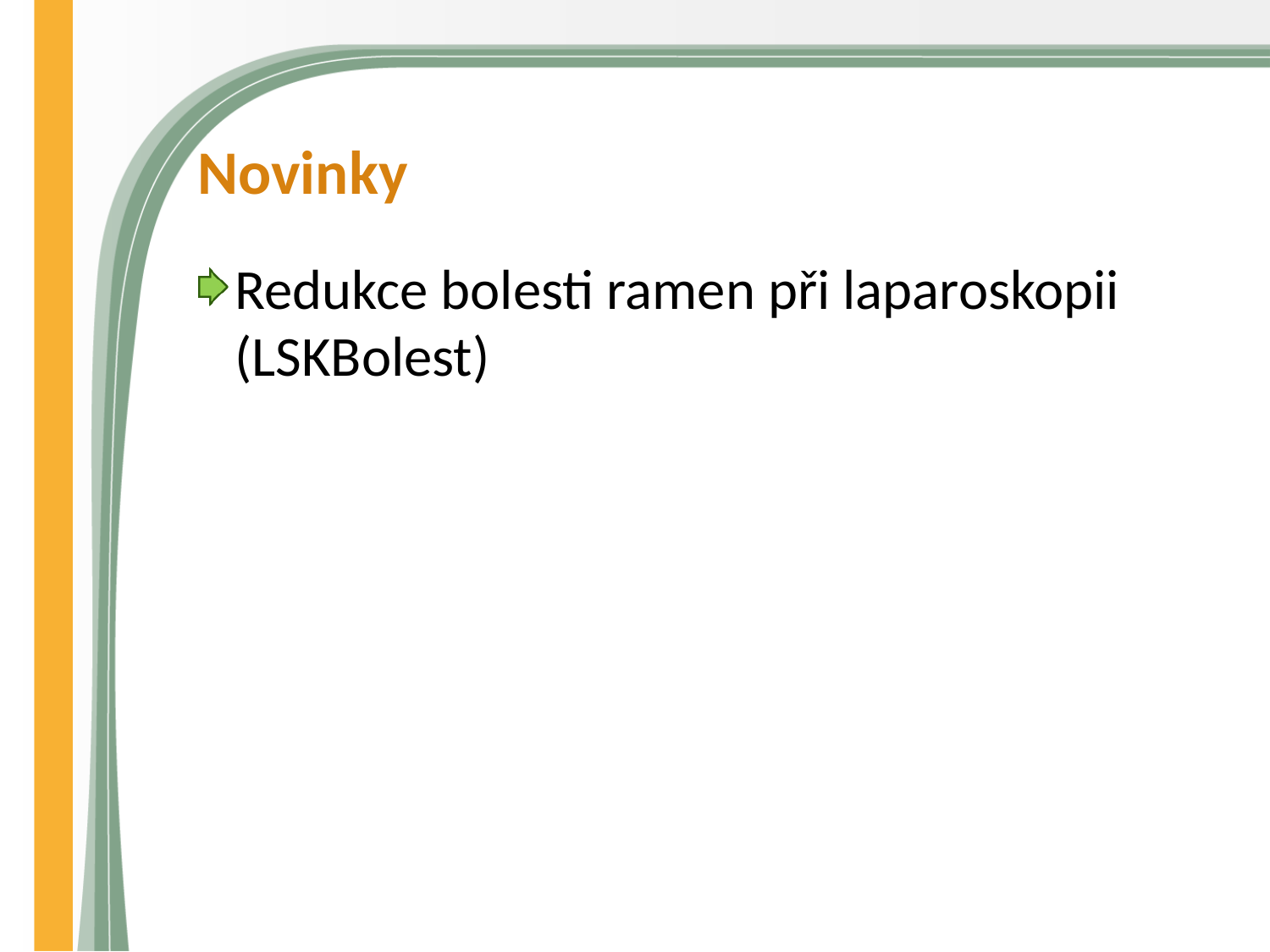

# Novinky
Redukce bolesti ramen při laparoskopii
(LSKBolest)